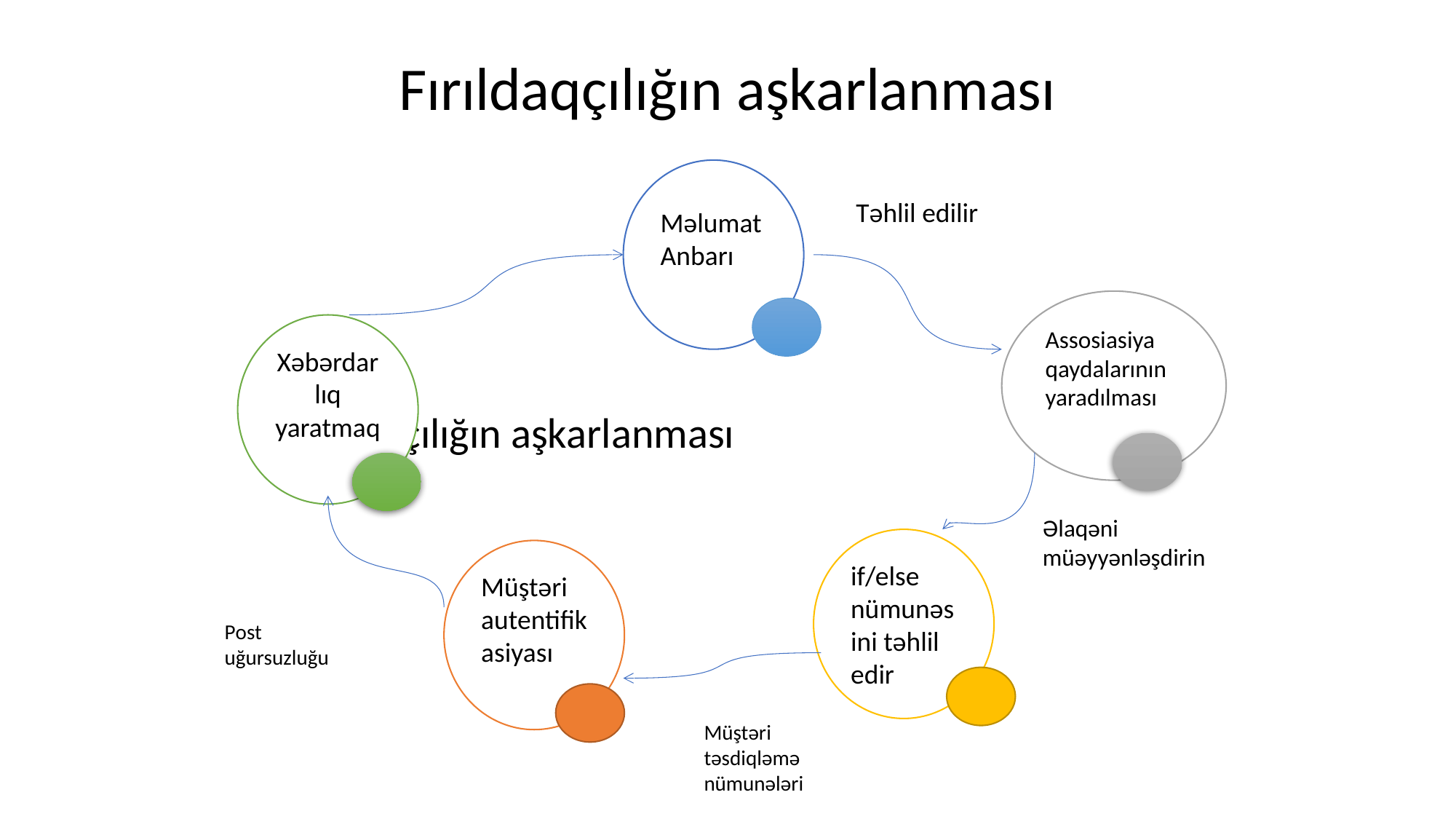

# Fırıldaqçılığın aşkarlanması
Məlumat Anbarı
Təhlil edilir

                 Fırıldaqçılığın aşkarlanması

Assosiasiya qaydalarının yaradılması

 Xəbərdarlıq yaratmaq

Əlaqəni müəyyənləşdirin

if/else nümunəsini təhlil edir

Müştəri autentifikasiyası

Post uğursuzluğu

Müştəri təsdiqləmə nümunələri